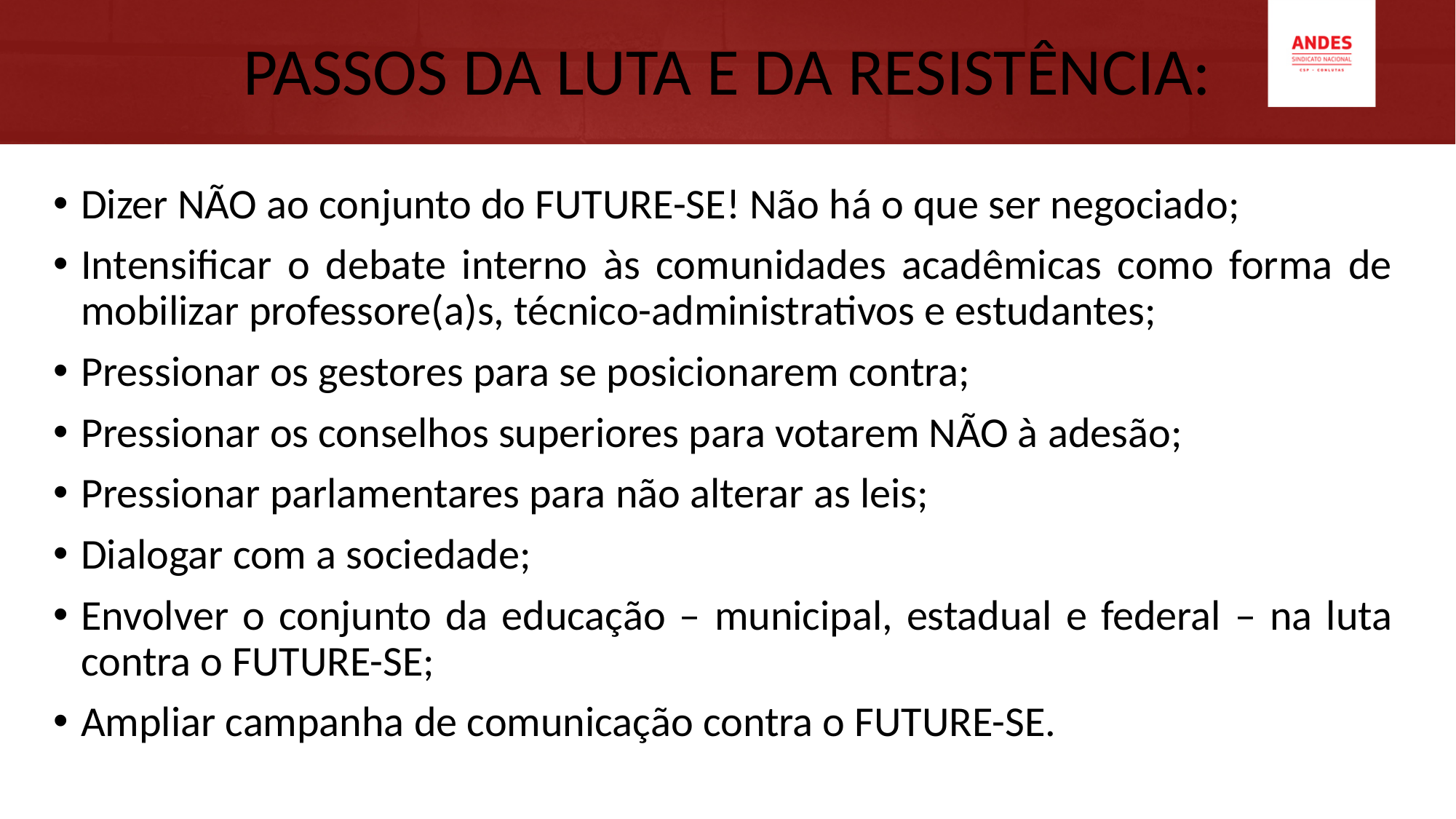

# PASSOS DA LUTA E DA RESISTÊNCIA:
Dizer NÃO ao conjunto do FUTURE-SE! Não há o que ser negociado;
Intensificar o debate interno às comunidades acadêmicas como forma de mobilizar professore(a)s, técnico-administrativos e estudantes;
Pressionar os gestores para se posicionarem contra;
Pressionar os conselhos superiores para votarem NÃO à adesão;
Pressionar parlamentares para não alterar as leis;
Dialogar com a sociedade;
Envolver o conjunto da educação – municipal, estadual e federal – na luta contra o FUTURE-SE;
Ampliar campanha de comunicação contra o FUTURE-SE.